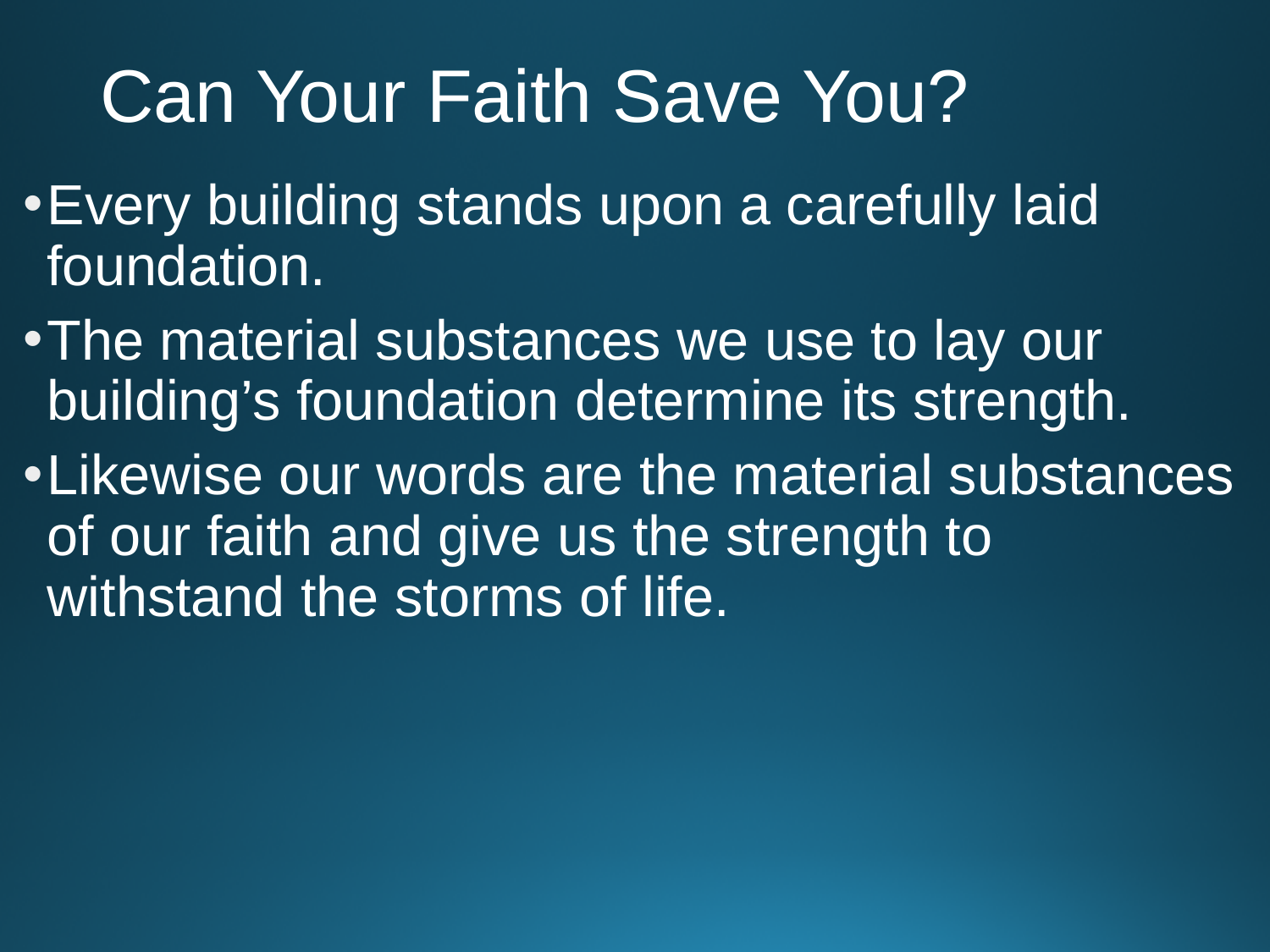

# Can Your Faith Save You?
Every building stands upon a carefully laid foundation.
The material substances we use to lay our building’s foundation determine its strength.
Likewise our words are the material substances of our faith and give us the strength to withstand the storms of life.